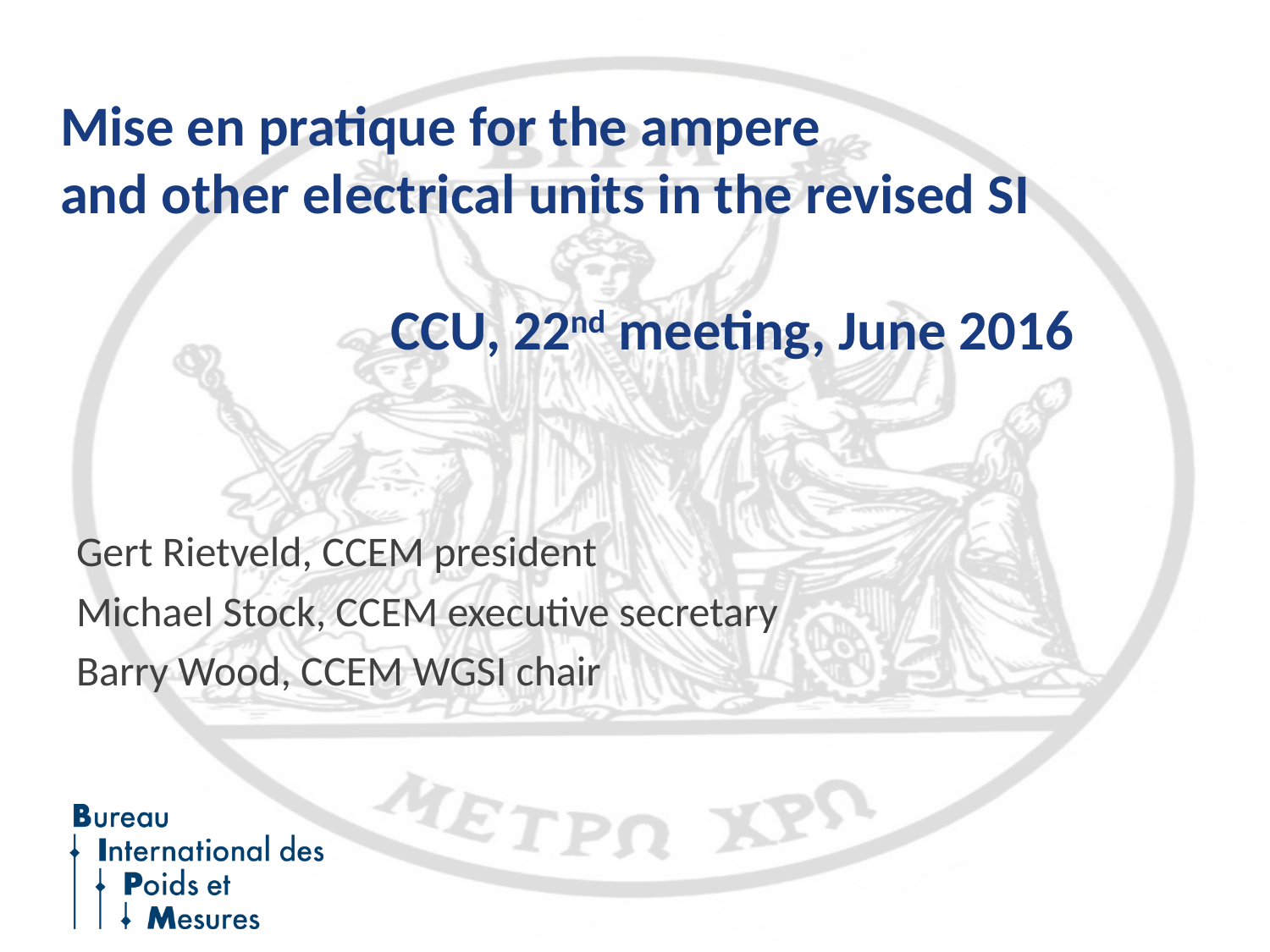

# Mise en pratique for the ampere and other electrical units in the revised SI CCU, 22nd meeting, June 2016
Gert Rietveld, CCEM president
Michael Stock, CCEM executive secretary
Barry Wood, CCEM WGSI chair